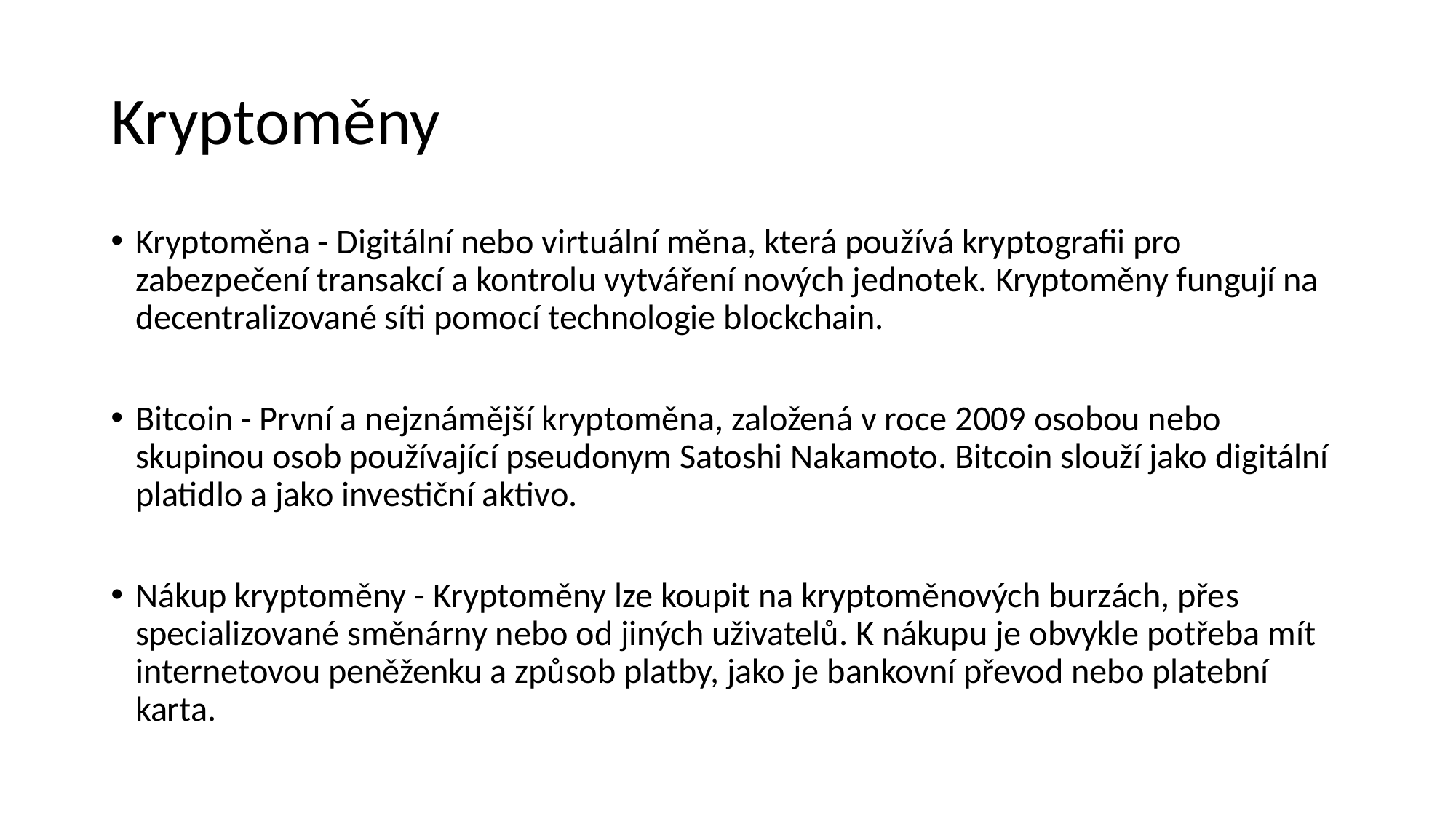

# Kryptoměny
Kryptoměna - Digitální nebo virtuální měna, která používá kryptografii pro zabezpečení transakcí a kontrolu vytváření nových jednotek. Kryptoměny fungují na decentralizované síti pomocí technologie blockchain.

Bitcoin - První a nejznámější kryptoměna, založená v roce 2009 osobou nebo skupinou osob používající pseudonym Satoshi Nakamoto. Bitcoin slouží jako digitální platidlo a jako investiční aktivo.

Nákup kryptoměny - Kryptoměny lze koupit na kryptoměnových burzách, přes specializované směnárny nebo od jiných uživatelů. K nákupu je obvykle potřeba mít internetovou peněženku a způsob platby, jako je bankovní převod nebo platební karta.